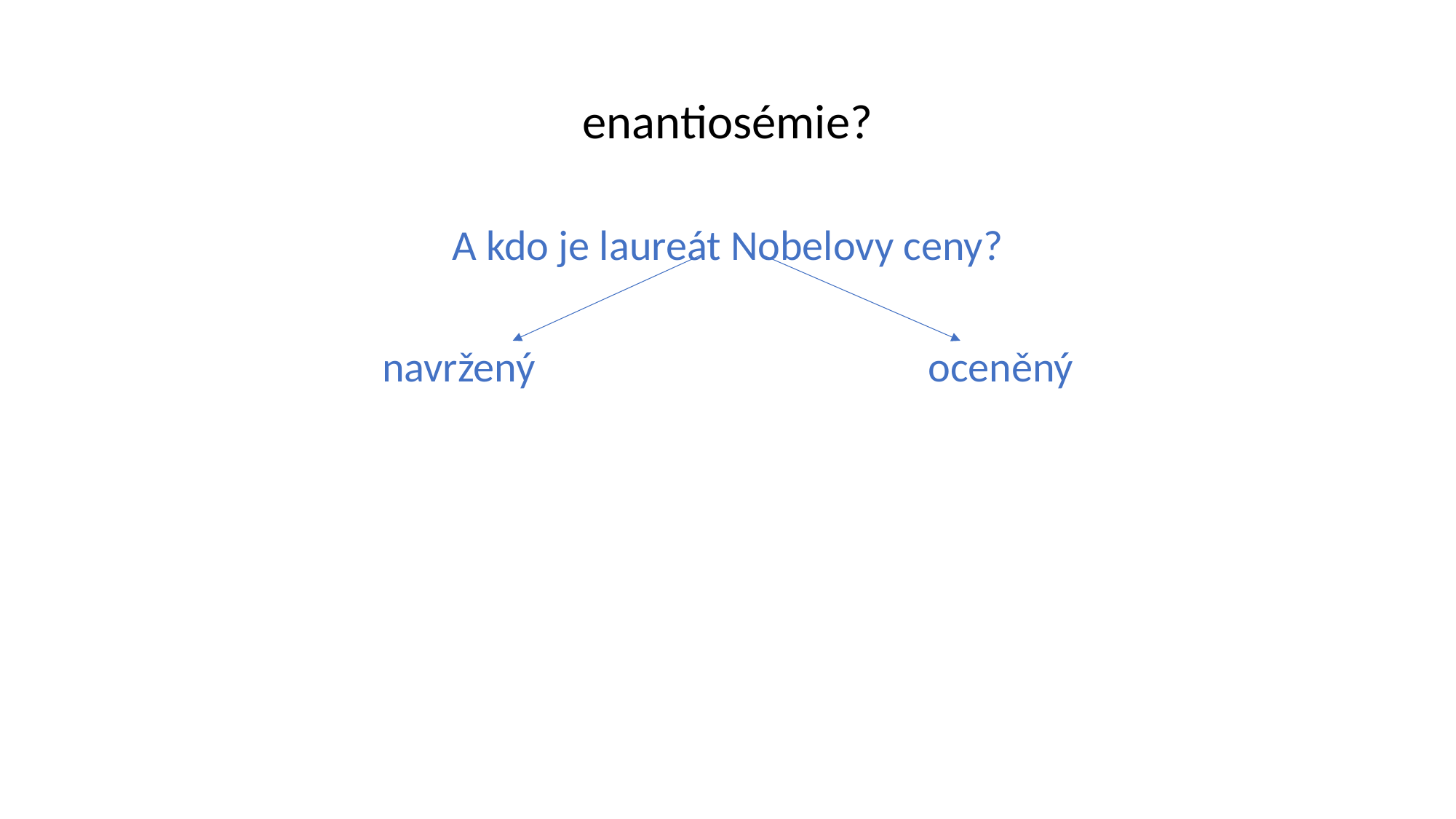

# enantiosémie?
A kdo je laureát Nobelovy ceny?

navržený				oceněný